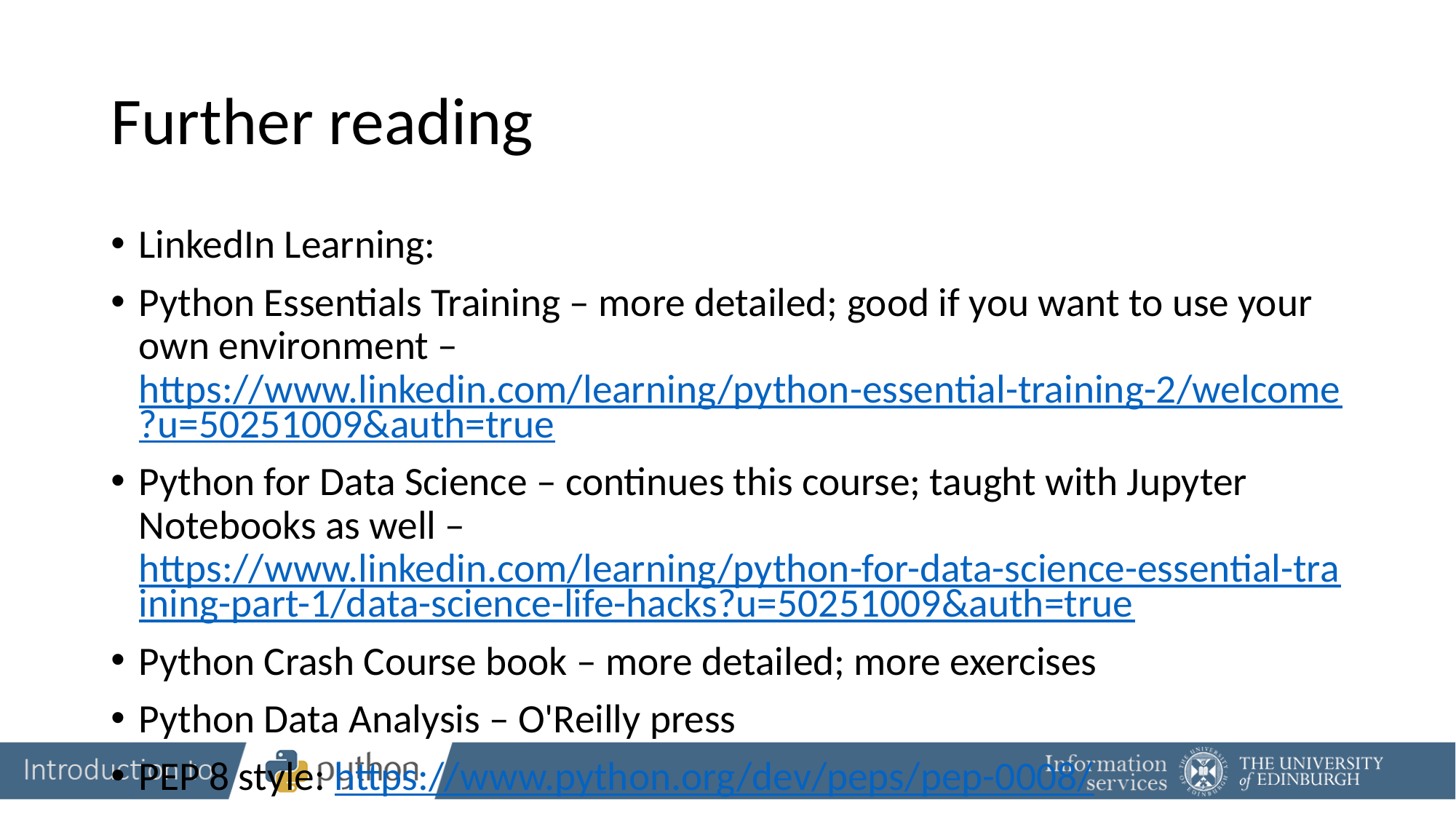

# Further reading
LinkedIn Learning:
Python Essentials Training – more detailed; good if you want to use your own environment – https://www.linkedin.com/learning/python-essential-training-2/welcome?u=50251009&auth=true
Python for Data Science – continues this course; taught with Jupyter Notebooks as well – https://www.linkedin.com/learning/python-for-data-science-essential-training-part-1/data-science-life-hacks?u=50251009&auth=true
Python Crash Course book – more detailed; more exercises
Python Data Analysis – O'Reilly press
PEP 8 style: https://www.python.org/dev/peps/pep-0008/